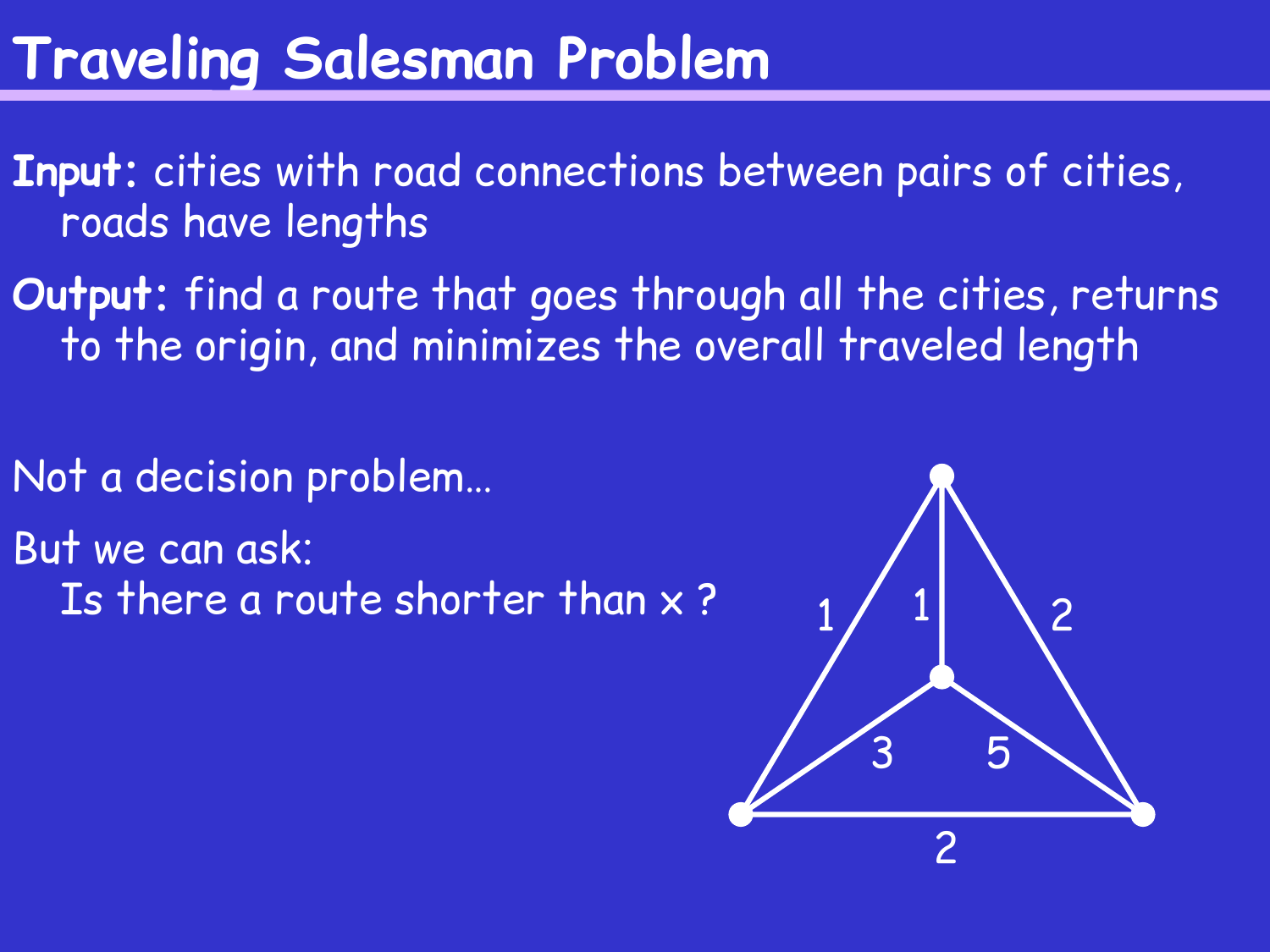

Traveling Salesman Problem

Input: cities with road connections between pairs of cities, roads have lengths
Output: find a route that goes through all the cities, returns to the origin, and minimizes the overall traveled length

Not a decision problem…
But we can ask:                                                                        Is there a route shorter than x ?

1
1
2

3
5

2